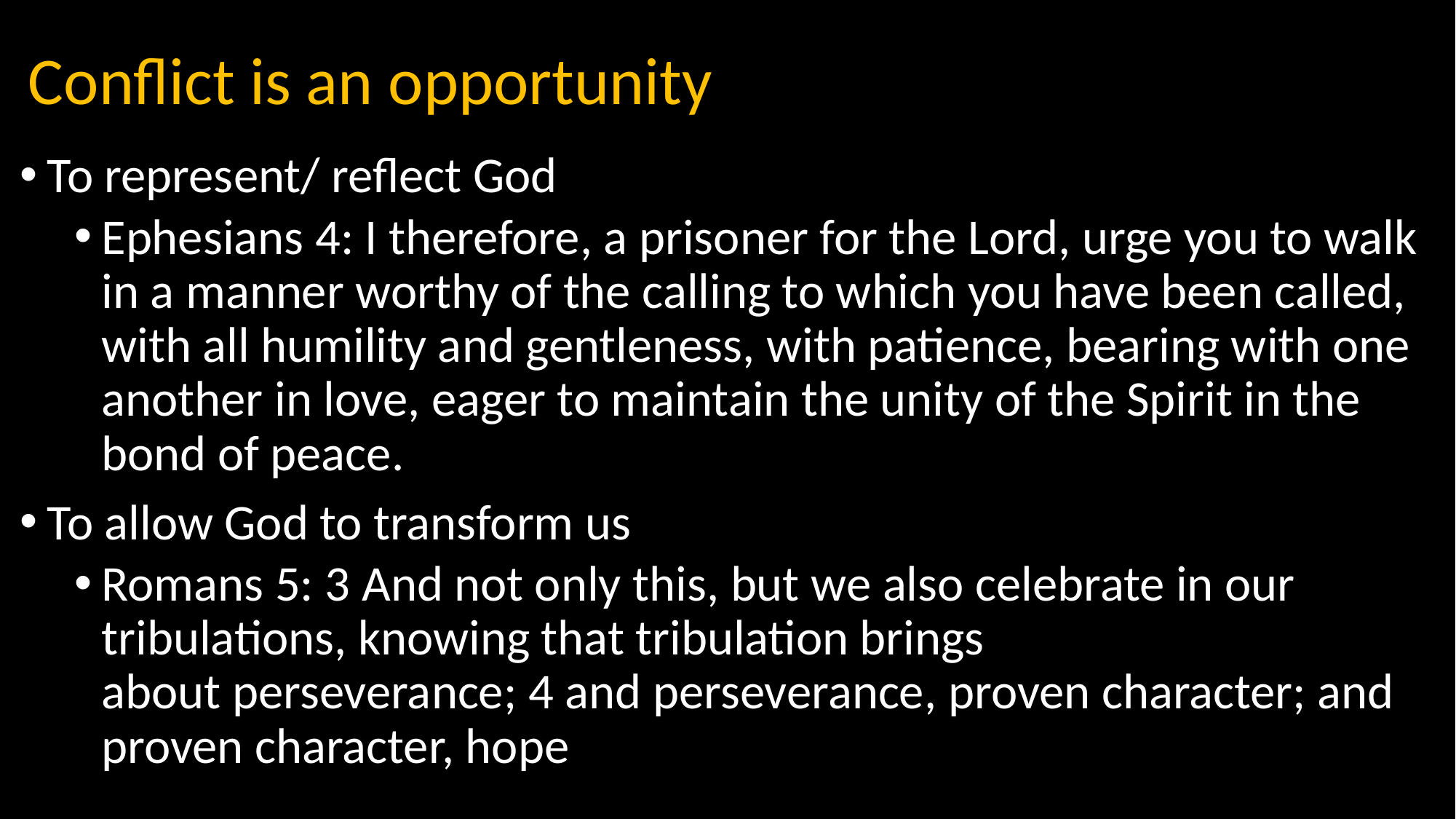

# Conflict is an opportunity
To represent/ reflect God
Ephesians 4: I therefore, a prisoner for the Lord, urge you to walk in a manner worthy of the calling to which you have been called, with all humility and gentleness, with patience, bearing with one another in love, eager to maintain the unity of the Spirit in the bond of peace.
To allow God to transform us
Romans 5: 3 And not only this, but we also celebrate in our tribulations, knowing that tribulation brings about perseverance; 4 and perseverance, proven character; and proven character, hope